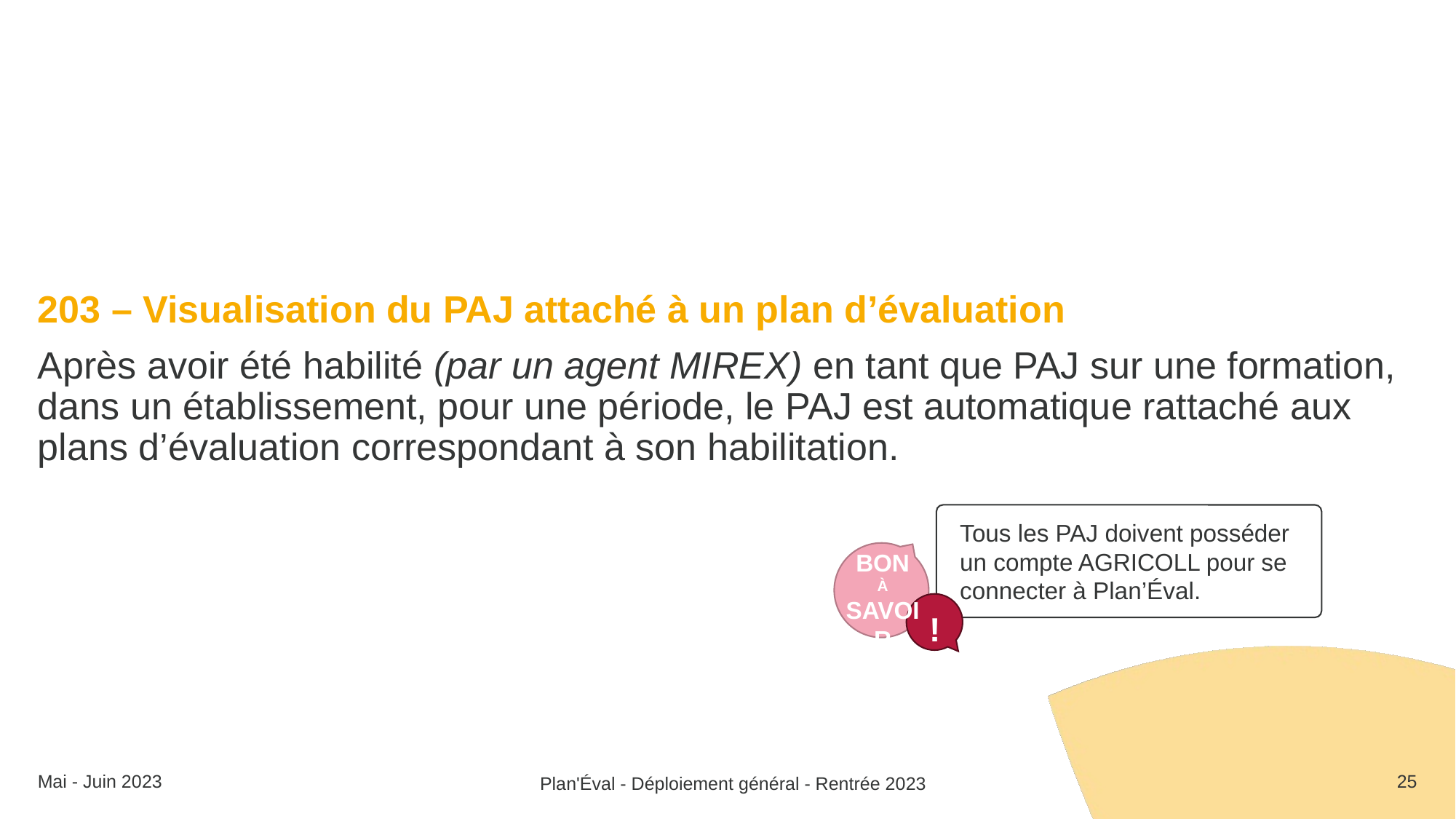

203 – Visualisation du PAJ attaché à un plan d’évaluation
Après avoir été habilité (par un agent MIREX) en tant que PAJ sur une formation, dans un établissement, pour une période, le PAJ est automatique rattaché aux plans d’évaluation correspondant à son habilitation.
Tous les PAJ doivent posséder un compte AGRICOLL pour se connecter à Plan’Éval.
Bon
À
Savoir

!
Mai - Juin 2023
25
Plan'Éval - Déploiement général - Rentrée 2023